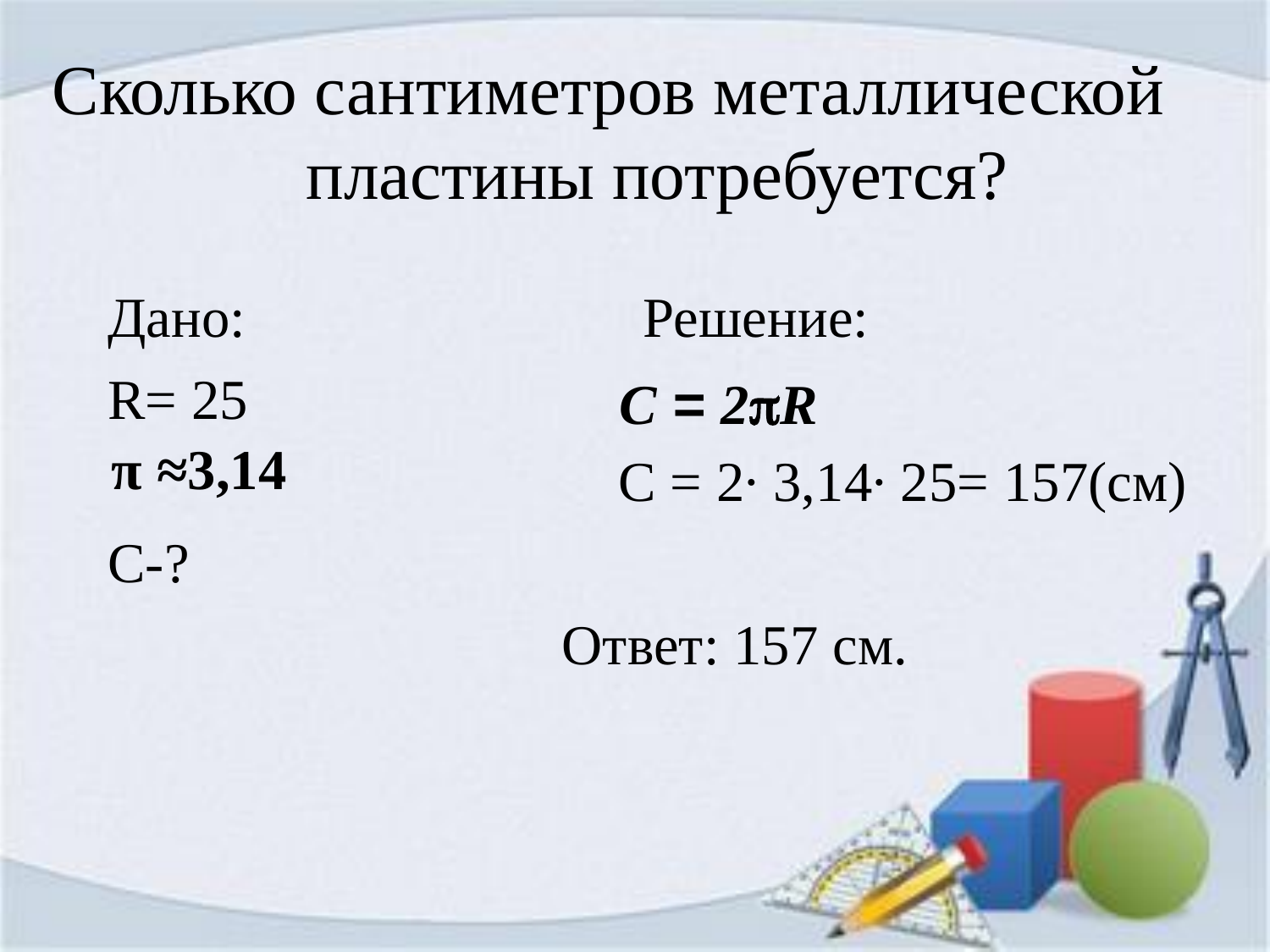

Сколько сантиметров металлической  		пластины потребуется?
Дано:                            Решение:
R= 25
                                    C = 2∙ 3,14∙ 25= 157(см)
С-?
                                Ответ: 157 см.
C = 2πR
π ≈3,14